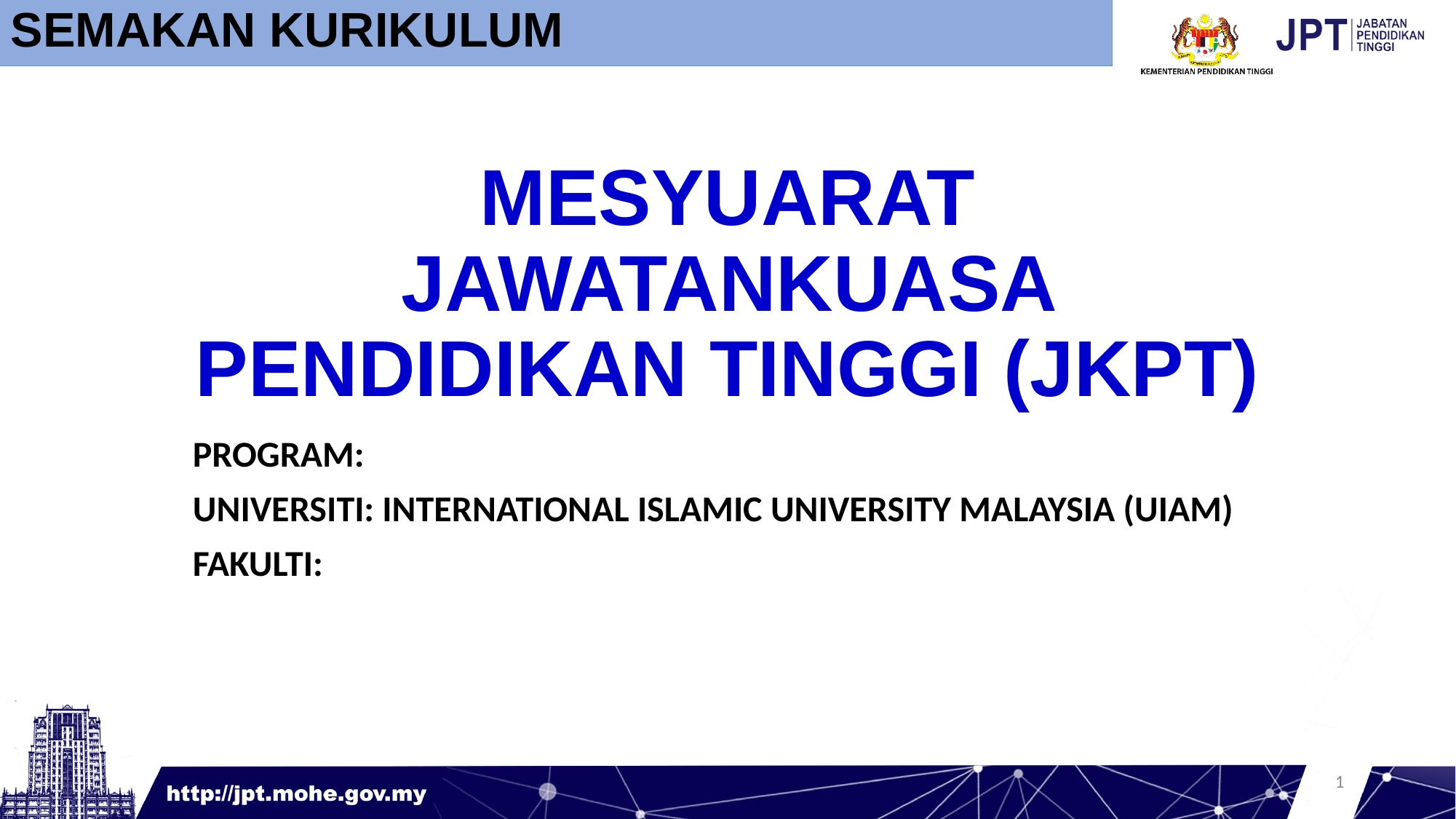

SEMAKAN KURIKULUM
# MESYUARAT JAWATANKUASA PENDIDIKAN TINGGI (JKPT)
PROGRAM:
UNIVERSITI: INTERNATIONAL ISLAMIC UNIVERSITY MALAYSIA (UIAM)
FAKULTI:

1